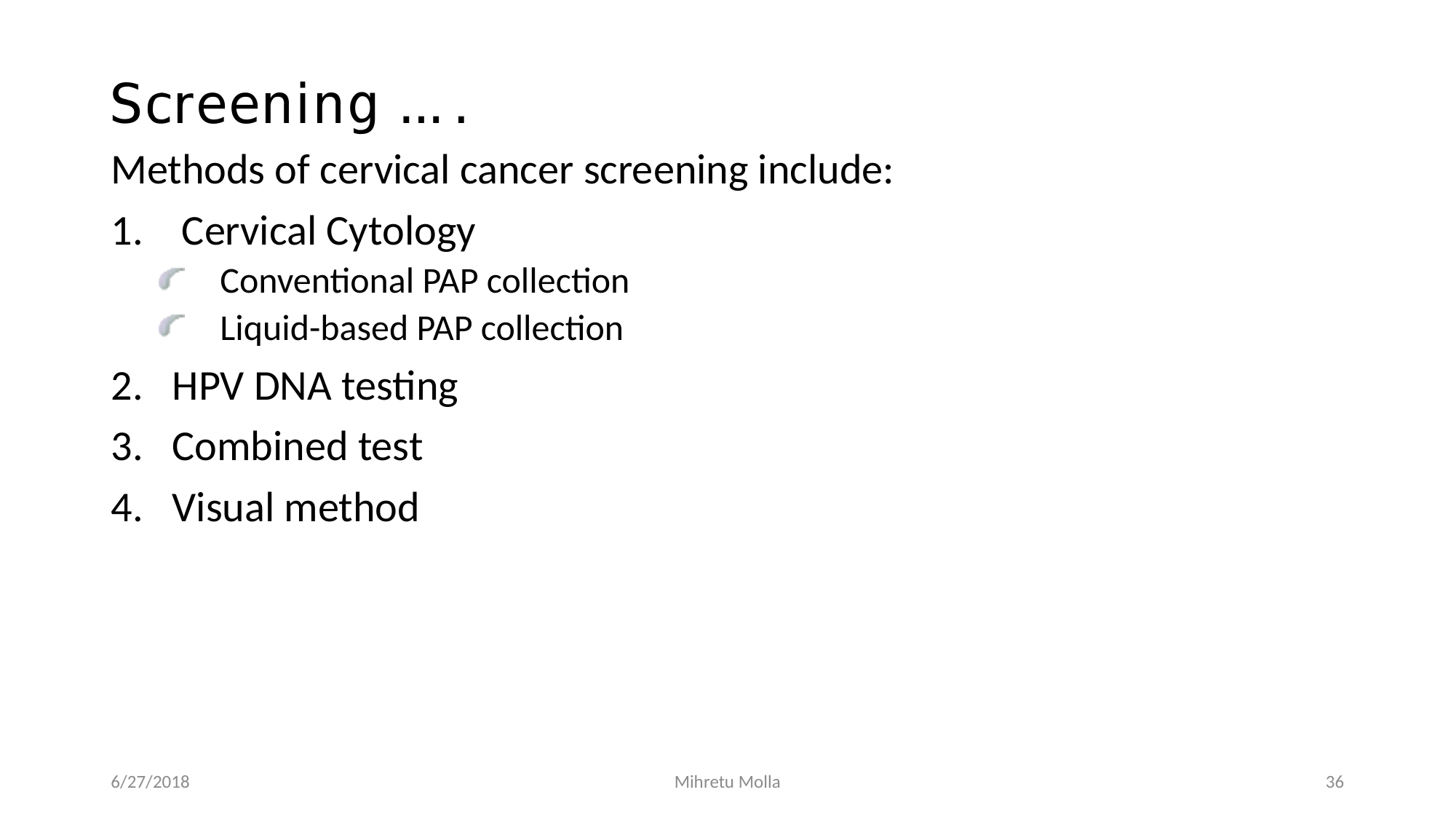

# Screening ….
Methods of cervical cancer screening include:
 Cervical Cytology
Conventional PAP collection
Liquid-based PAP collection
HPV DNA testing
Combined test
Visual method
6/27/2018
Mihretu Molla
36